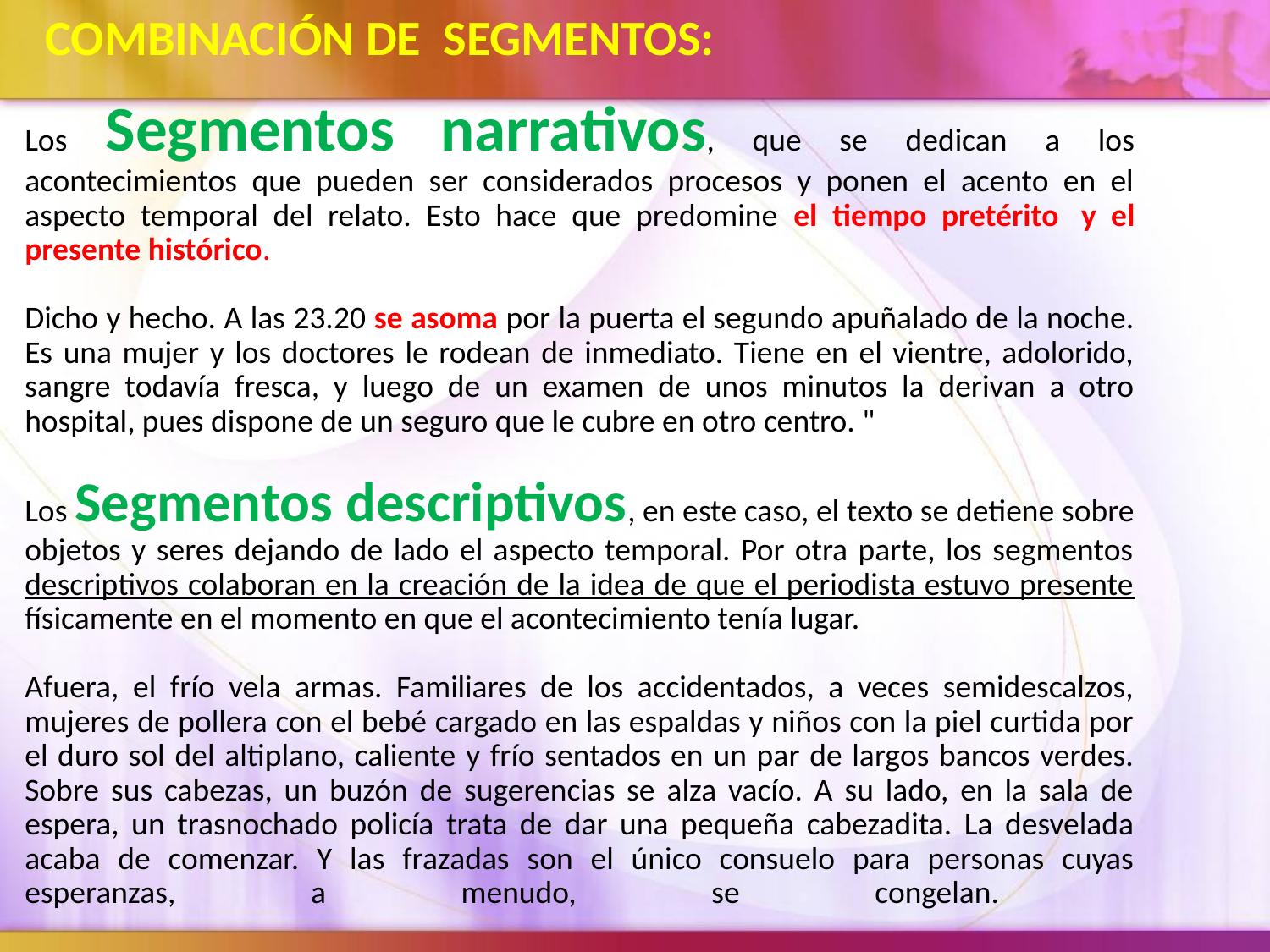

COMBINACIÓN DE  SEGMENTOS:
Los Segmentos narrativos, que se dedican a los acontecimientos que pueden ser considerados procesos y ponen el acento en el aspecto temporal del relato. Esto hace que predomine el tiempo pretérito  y el presente histórico.

Dicho y hecho. A las 23.20 se asoma por la puerta el segundo apuñalado de la noche. Es una mujer y los doctores le rodean de inmediato. Tiene en el vientre, adolorido, sangre todavía fresca, y luego de un examen de unos minutos la derivan a otro hospital, pues dispone de un seguro que le cubre en otro centro. "

Los Segmentos descriptivos, en este caso, el texto se detiene sobre objetos y seres dejando de lado el aspecto temporal. Por otra parte, los segmentos descriptivos colaboran en la creación de la idea de que el periodista estuvo presente físicamente en el momento en que el acontecimiento tenía lugar.

Afuera, el frío vela armas. Familiares de los accidentados, a veces semidescalzos, mujeres de pollera con el bebé cargado en las espaldas y niños con la piel curtida por el duro sol del altiplano, caliente y frío sentados en un par de largos bancos verdes. Sobre sus cabezas, un buzón de sugerencias se alza vacío. A su lado, en la sala de espera, un trasnochado policía trata de dar una pequeña cabezadita. La desvelada acaba de comenzar. Y las frazadas son el único consuelo para personas cuyas esperanzas, a menudo, se congelan.